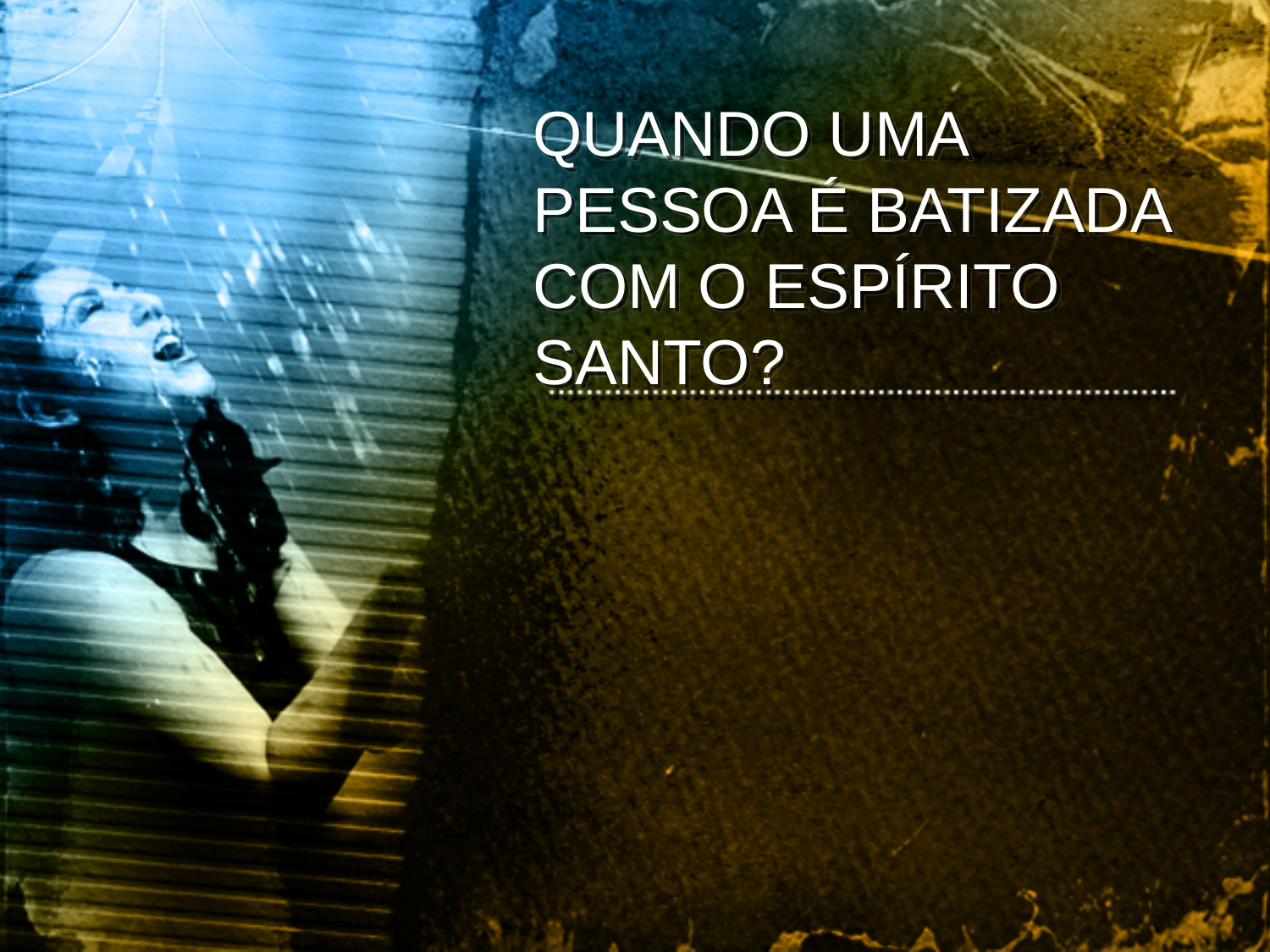

QUANDO UMA PESSOA É BATIZADA COM O ESPÍRITO SANTO?